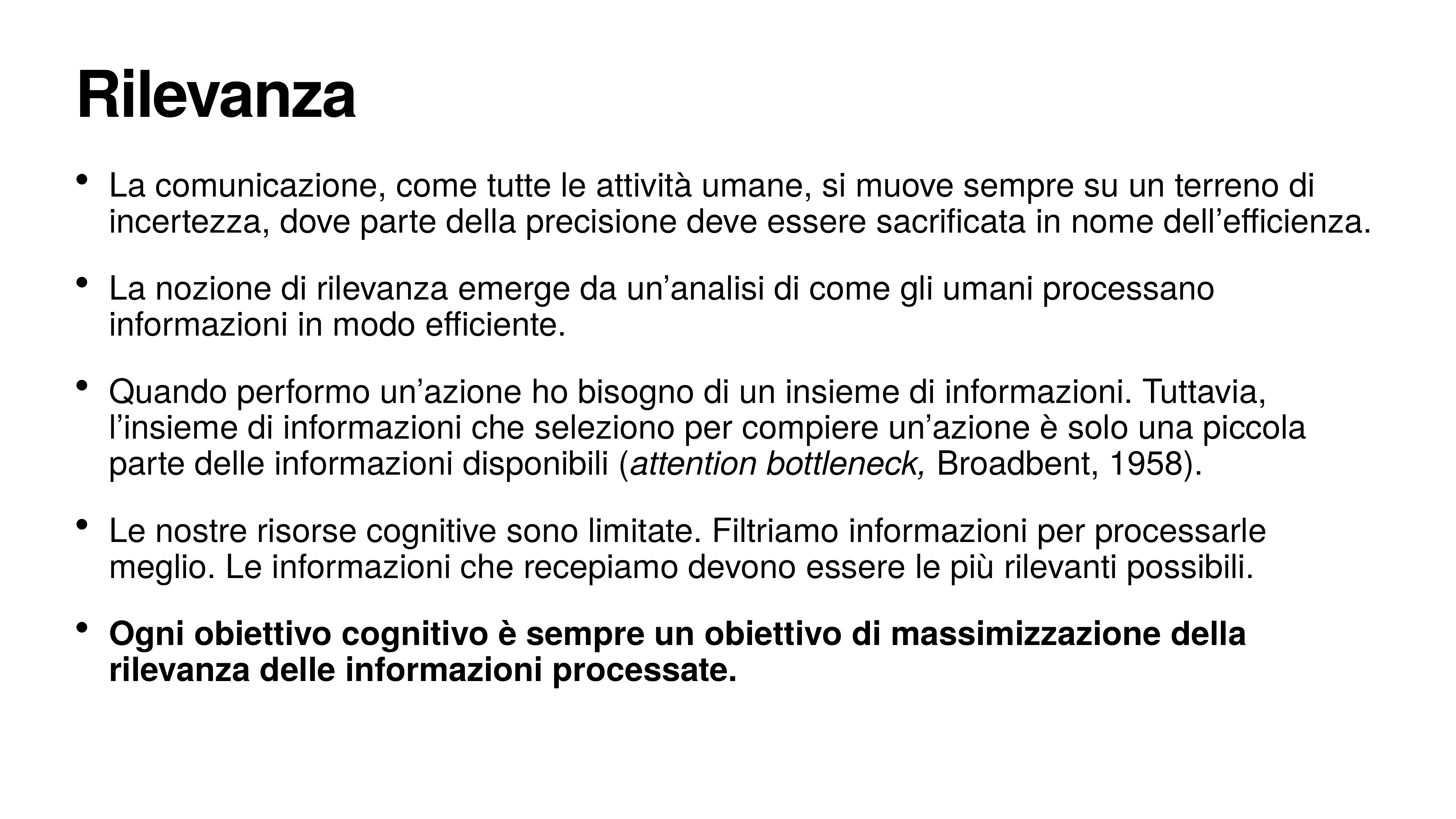

# Rilevanza
La comunicazione, come tutte le attività umane, si muove sempre su un terreno di incertezza, dove parte della precisione deve essere sacrificata in nome dell’efficienza.
La nozione di rilevanza emerge da un’analisi di come gli umani processano informazioni in modo efficiente.
Quando performo un’azione ho bisogno di un insieme di informazioni. Tuttavia, l’insieme di informazioni che seleziono per compiere un’azione è solo una piccola parte delle informazioni disponibili (attention bottleneck, Broadbent, 1958).
Le nostre risorse cognitive sono limitate. Filtriamo informazioni per processarle meglio. Le informazioni che recepiamo devono essere le più rilevanti possibili.
Ogni obiettivo cognitivo è sempre un obiettivo di massimizzazione della rilevanza delle informazioni processate.